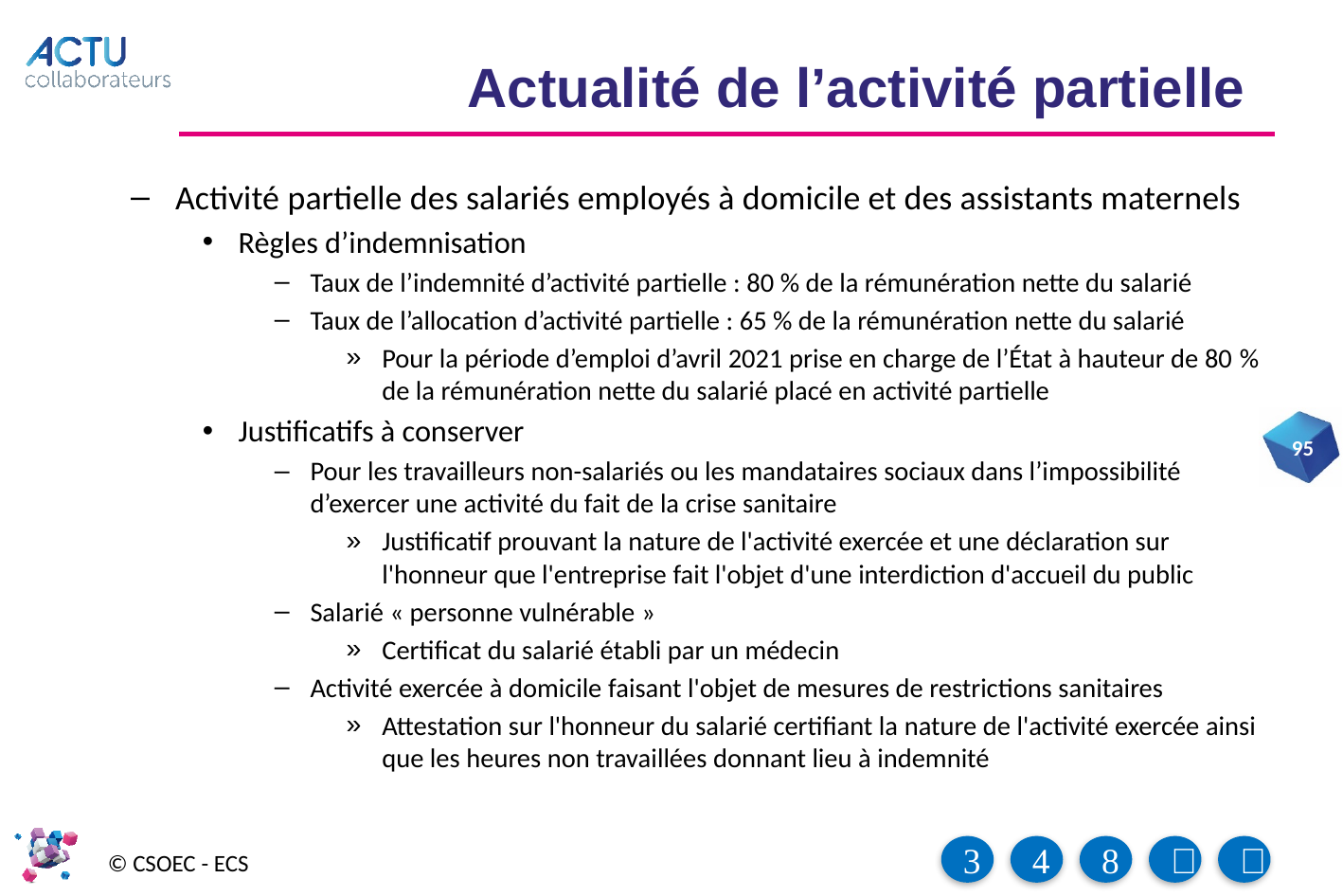

# Actualité de l’activité partielle
Activité partielle des salariés employés à domicile et des assistants maternels
Règles d’indemnisation
Taux de l’indemnité d’activité partielle : 80 % de la rémunération nette du salarié
Taux de l’allocation d’activité partielle : 65 % de la rémunération nette du salarié
Pour la période d’emploi d’avril 2021 prise en charge de l’État à hauteur de 80 % de la rémunération nette du salarié placé en activité partielle
Justificatifs à conserver
Pour les travailleurs non-salariés ou les mandataires sociaux dans l’impossibilité d’exercer une activité du fait de la crise sanitaire
Justificatif prouvant la nature de l'activité exercée et une déclaration sur l'honneur que l'entreprise fait l'objet d'une interdiction d'accueil du public
Salarié « personne vulnérable »
Certificat du salarié établi par un médecin
Activité exercée à domicile faisant l'objet de mesures de restrictions sanitaires
Attestation sur l'honneur du salarié certifiant la nature de l'activité exercée ainsi que les heures non travaillées donnant lieu à indemnité
95